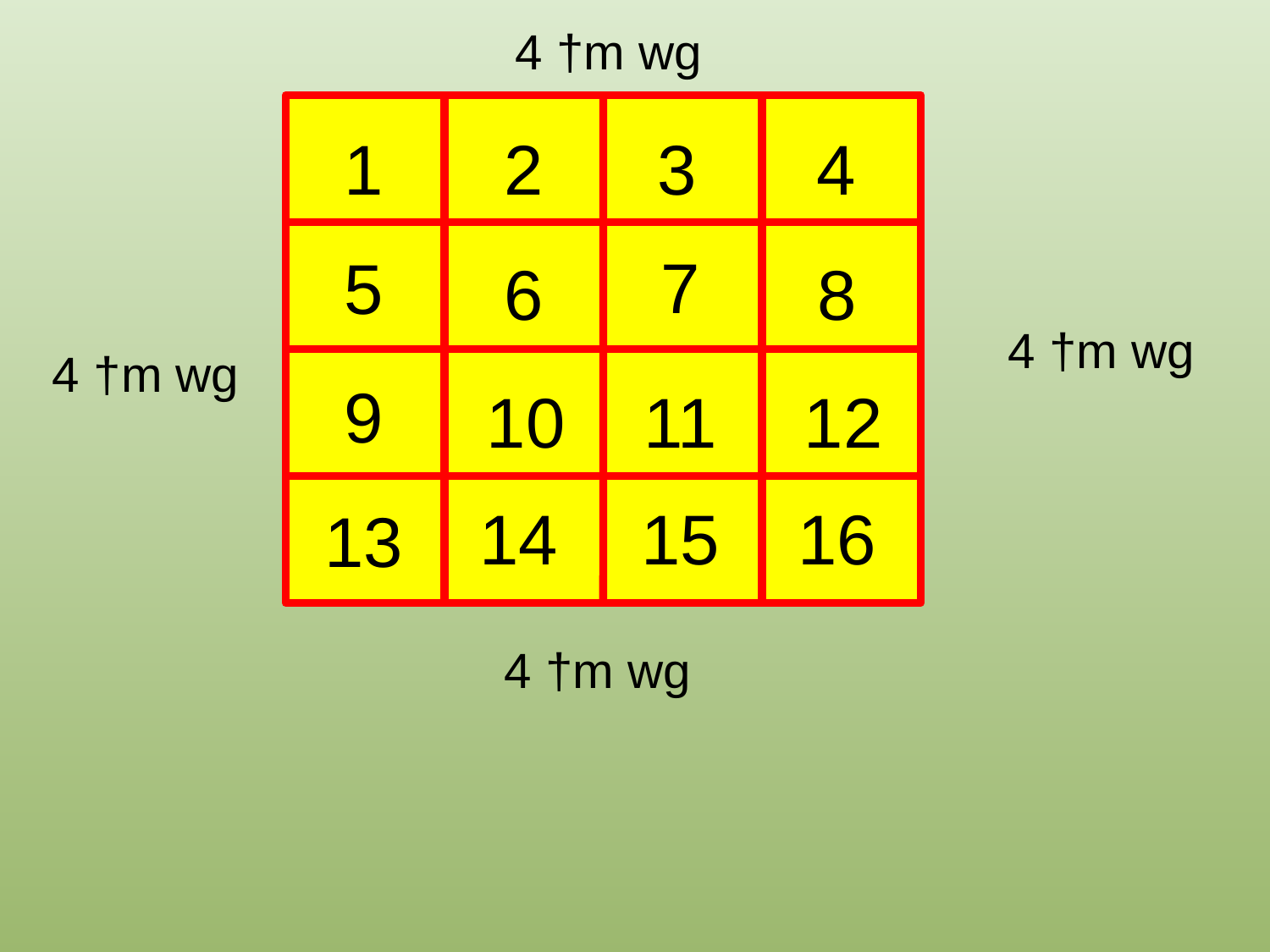

4 †m wg

1
2
3
4
7
5
6
8
 4 †m wg
4 †m wg
9
10
11
12
14
15
16
13
4 †m wg